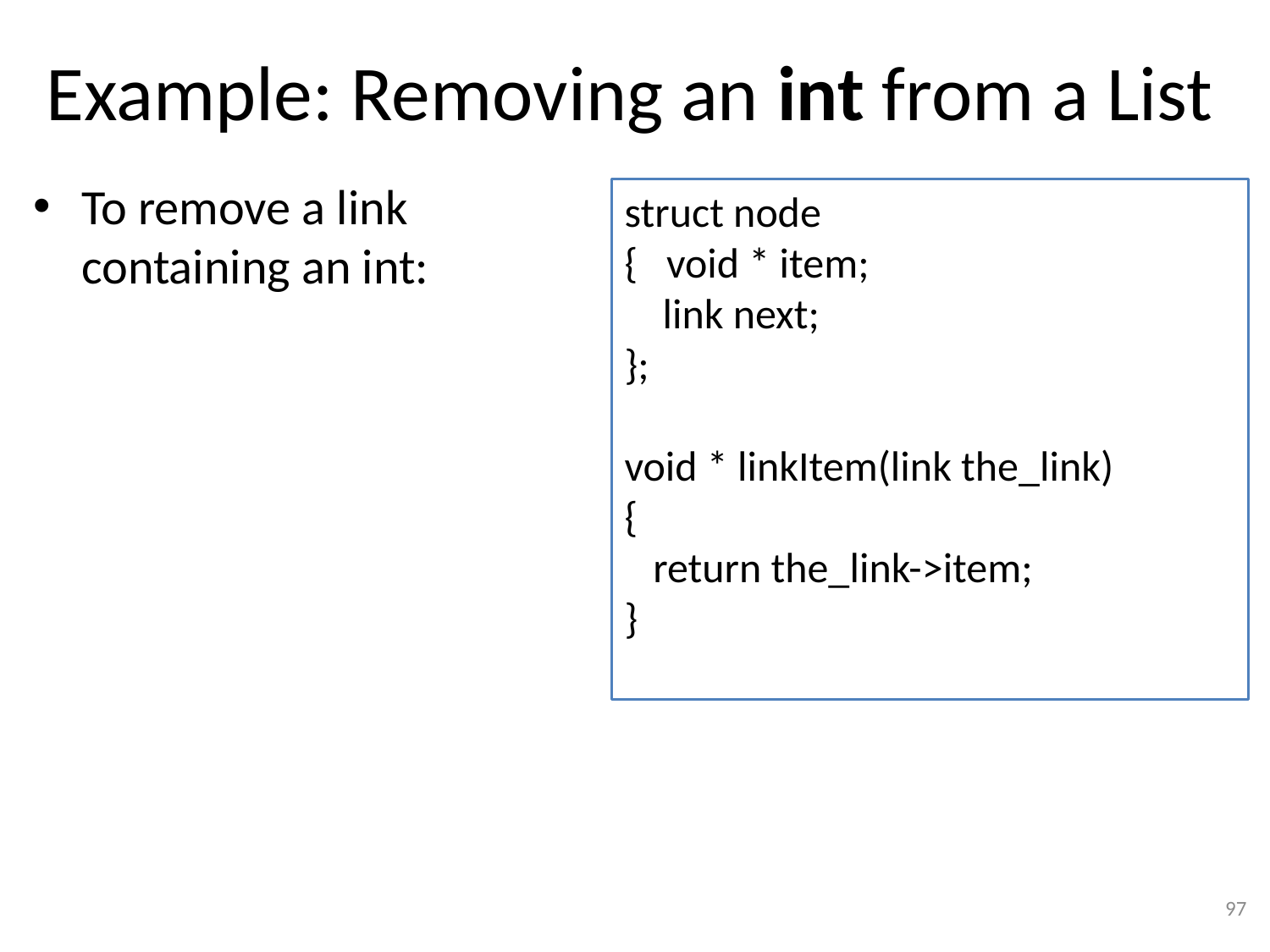

# Example: Removing an int from a List
To remove a link containing an int:

struct node
{   void * item;
    link next;
};

void * linkItem(link the_link)
{
   return the_link->item;
}

97